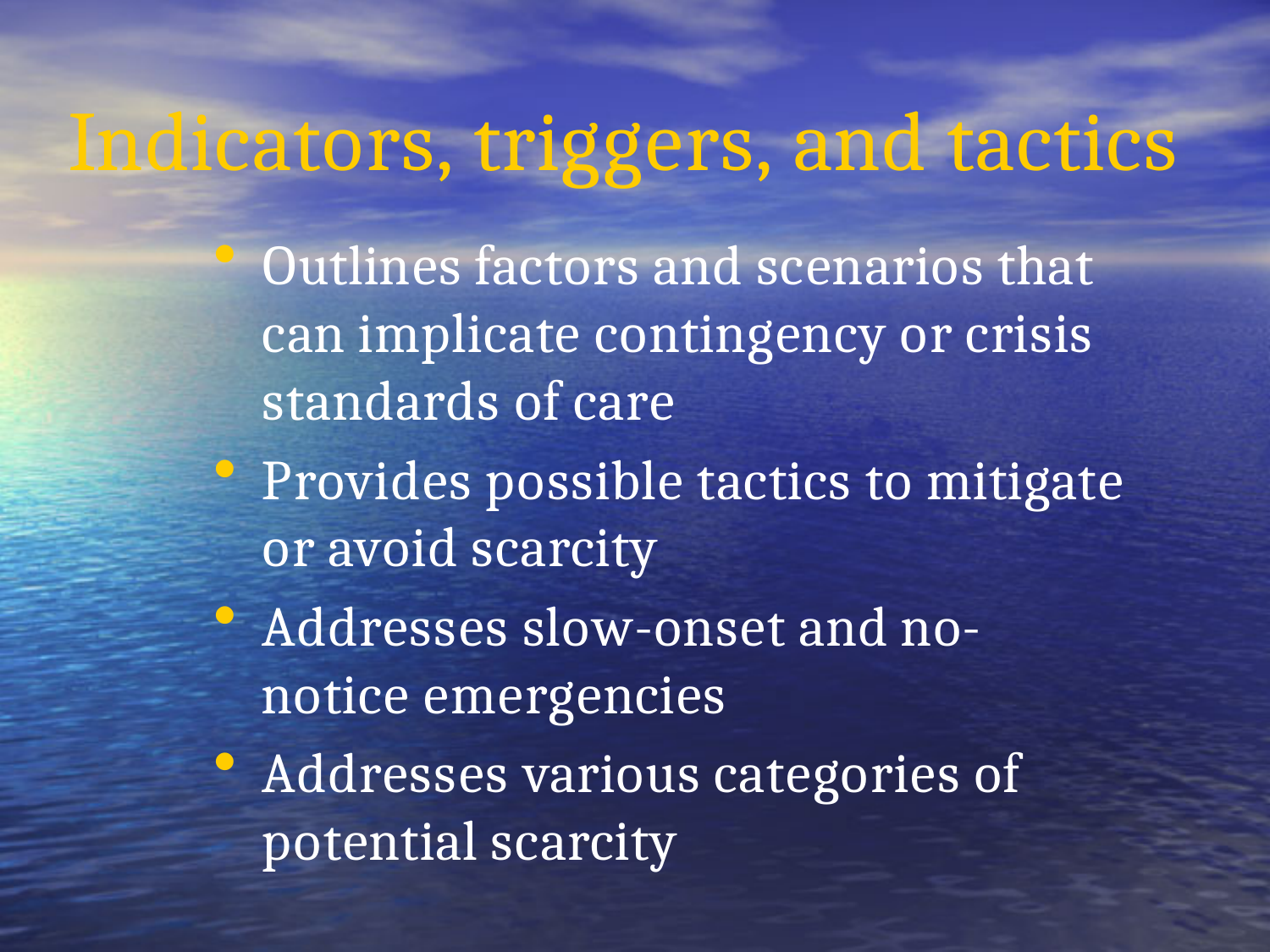

# Indicators, triggers, and tactics
Outlines factors and scenarios that can implicate contingency or crisis standards of care
Provides possible tactics to mitigate or avoid scarcity
Addresses slow-onset and no-notice emergencies
Addresses various categories of potential scarcity